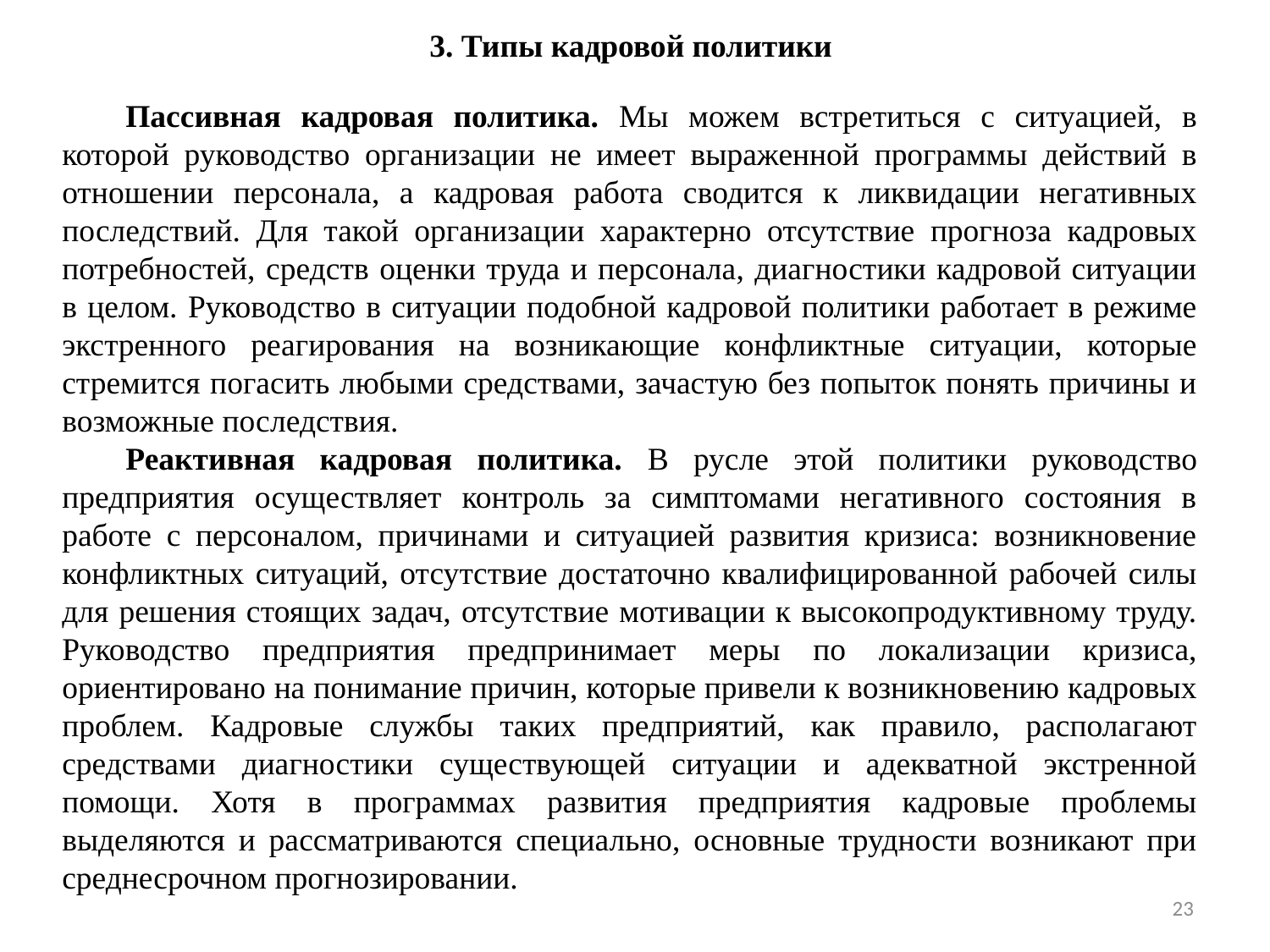

3. Типы кадровой политики
Пассивная кадровая политика. Мы можем встретиться с ситуацией, в которой руководство организации не имеет выраженной программы действий в отношении персонала, а кадровая работа сводится к ликвидации негативных последствий. Для такой организации характерно отсутствие прогноза кадровых потребностей, средств оценки труда и персонала, диагностики кадровой ситуации в целом. Руководство в ситуации подобной кадровой политики работает в режиме экстренного реагирования на возникающие конфликтные ситуации, которые стремится погасить любыми средствами, зачастую без попыток понять причины и возможные последствия.
Реактивная кадровая политика. В русле этой политики руководство предприятия осуществляет контроль за симптомами негативного состояния в работе с персоналом, причинами и ситуацией развития кризиса: возникновение конфликтных ситуаций, отсутствие достаточно квалифицированной рабочей силы для решения стоящих задач, отсутствие мотивации к высокопродуктивному труду. Руководство предприятия предпринимает меры по локализации кризиса, ориентировано на понимание причин, которые привели к возникновению кадровых проблем. Кадровые службы таких предприятий, как правило, располагают средствами диагностики существующей ситуации и адекватной экстренной помощи. Хотя в программах развития предприятия кадровые проблемы выделяются и рассматриваются специально, основные трудности возникают при среднесрочном прогнозировании.
23